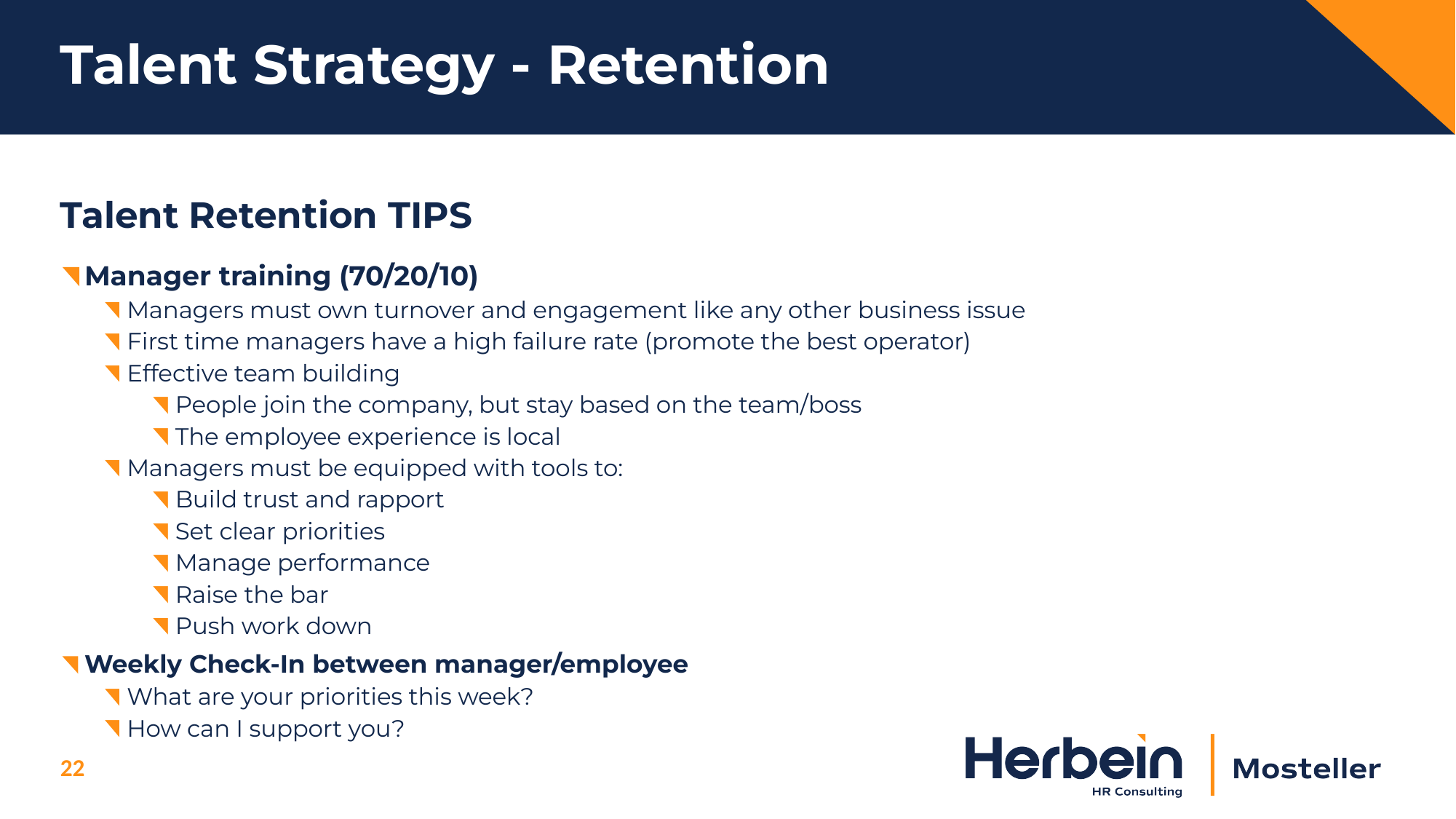

# Talent Strategy - Retention
Talent Retention TIPS
Manager training (70/20/10)
Managers must own turnover and engagement like any other business issue
First time managers have a high failure rate (promote the best operator)
Effective team building
People join the company, but stay based on the team/boss
The employee experience is local
Managers must be equipped with tools to:
Build trust and rapport
Set clear priorities
Manage performance
Raise the bar
Push work down
Weekly Check-In between manager/employee
What are your priorities this week?
How can I support you?

22